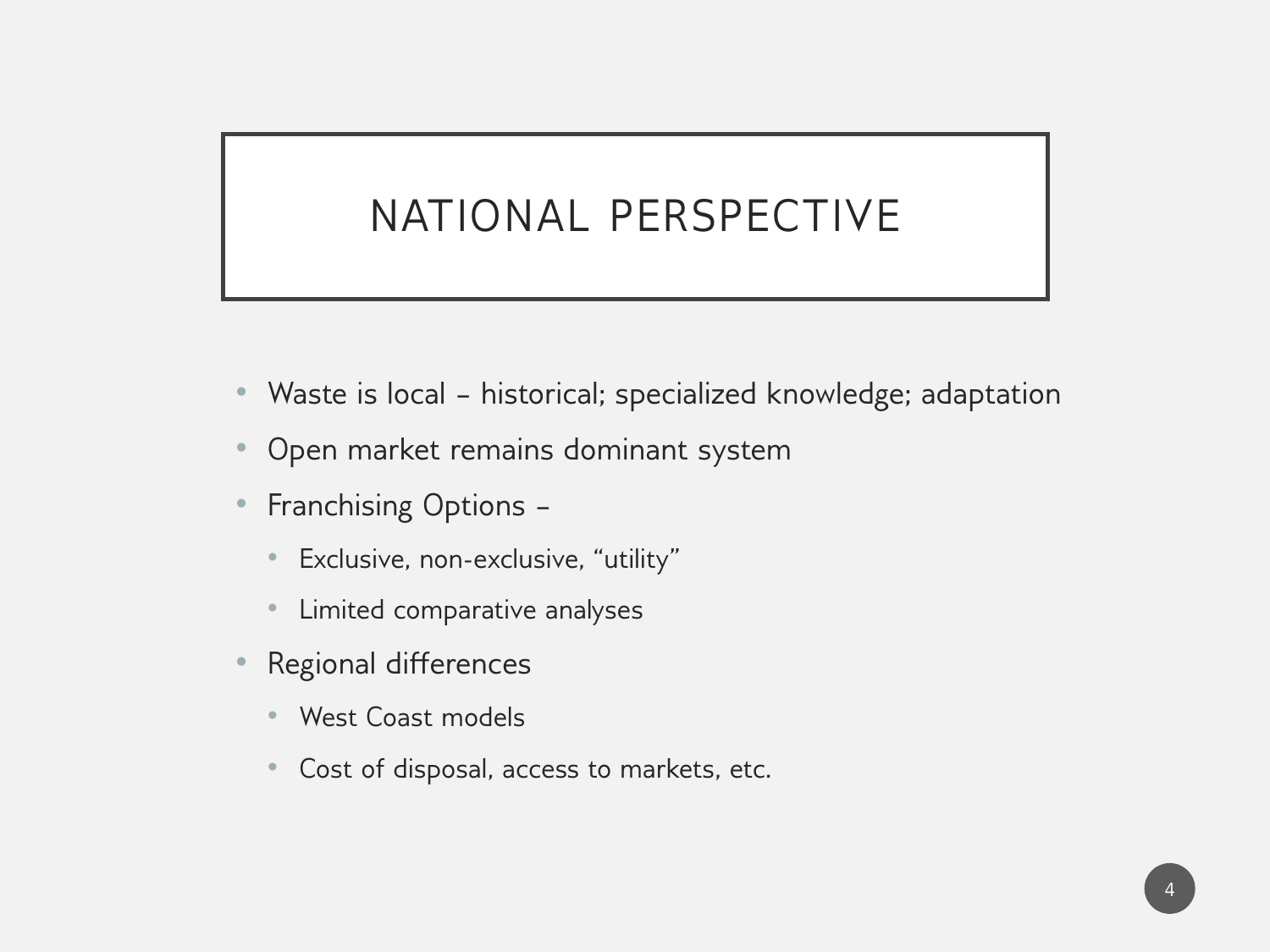

# National Perspective
Waste is local – historical; specialized knowledge; adaptation
Open market remains dominant system
Franchising Options –
Exclusive, non-exclusive, “utility”
Limited comparative analyses
Regional differences
West Coast models
Cost of disposal, access to markets, etc.
4